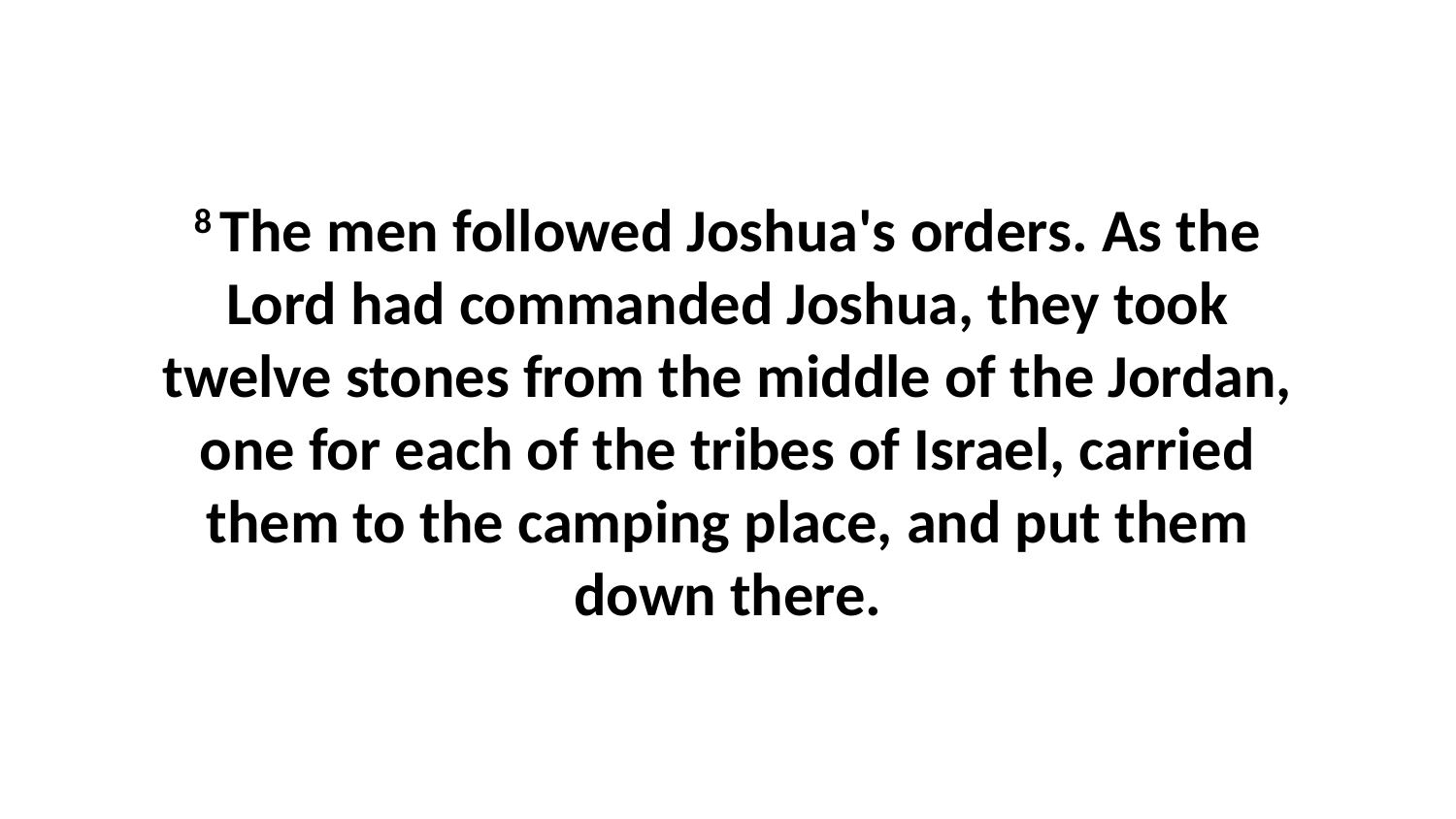

8 The men followed Joshua's orders. As the Lord had commanded Joshua, they took twelve stones from the middle of the Jordan, one for each of the tribes of Israel, carried them to the camping place, and put them down there.